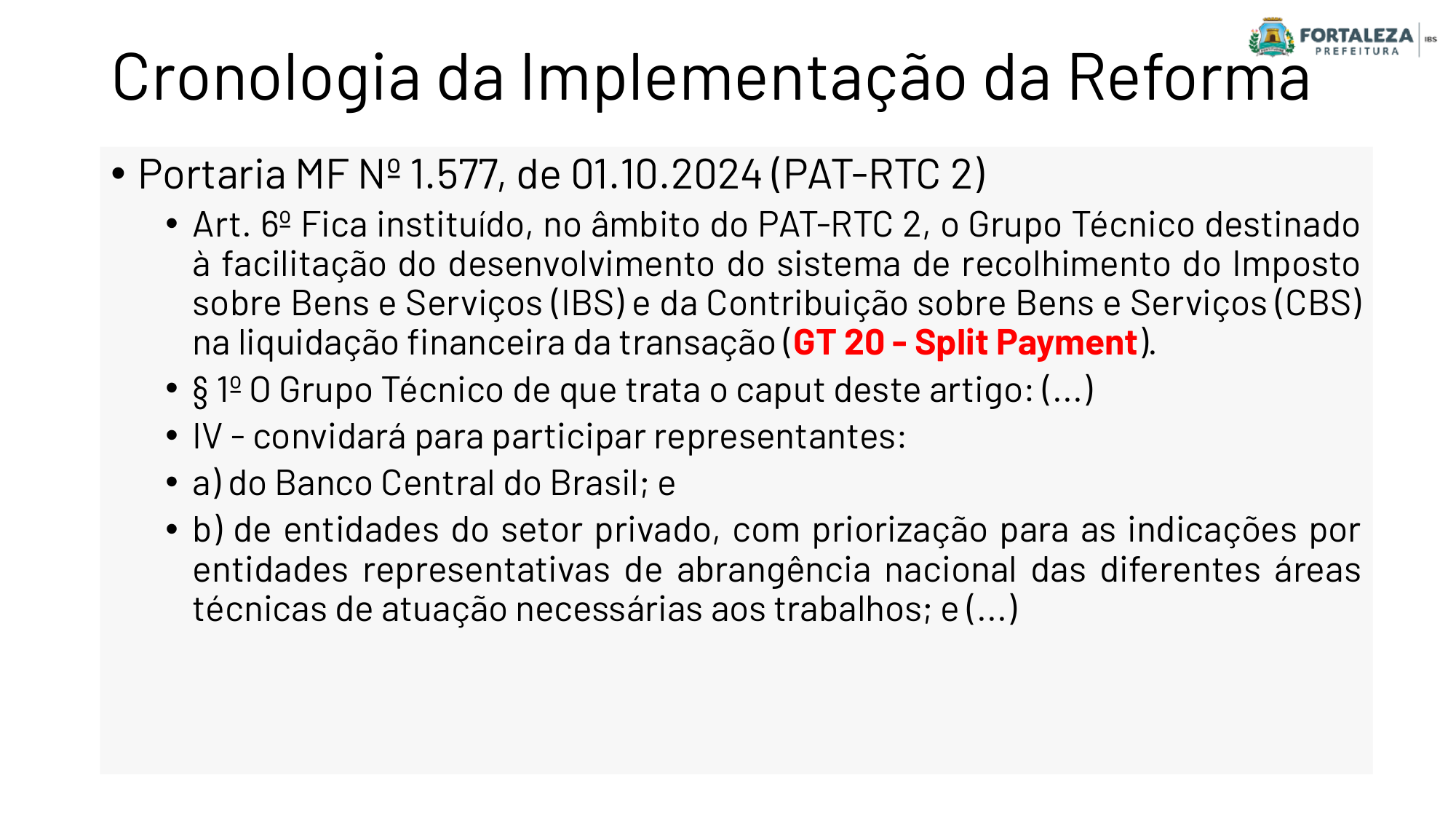

# Cronologia da Implementação da Reforma
Portaria MF Nº 1.577, de 01.10.2024 (PAT-RTC 2)
Art. 6º Fica instituído, no âmbito do PAT-RTC 2, o Grupo Técnico destinado à facilitação do desenvolvimento do sistema de recolhimento do Imposto sobre Bens e Serviços (IBS) e da Contribuição sobre Bens e Serviços (CBS) na liquidação financeira da transação (GT 20 - Split Payment).
§ 1º O Grupo Técnico de que trata o caput deste artigo: (...)
IV - convidará para participar representantes:
a) do Banco Central do Brasil; e
b) de entidades do setor privado, com priorização para as indicações por entidades representativas de abrangência nacional das diferentes áreas técnicas de atuação necessárias aos trabalhos; e (...)